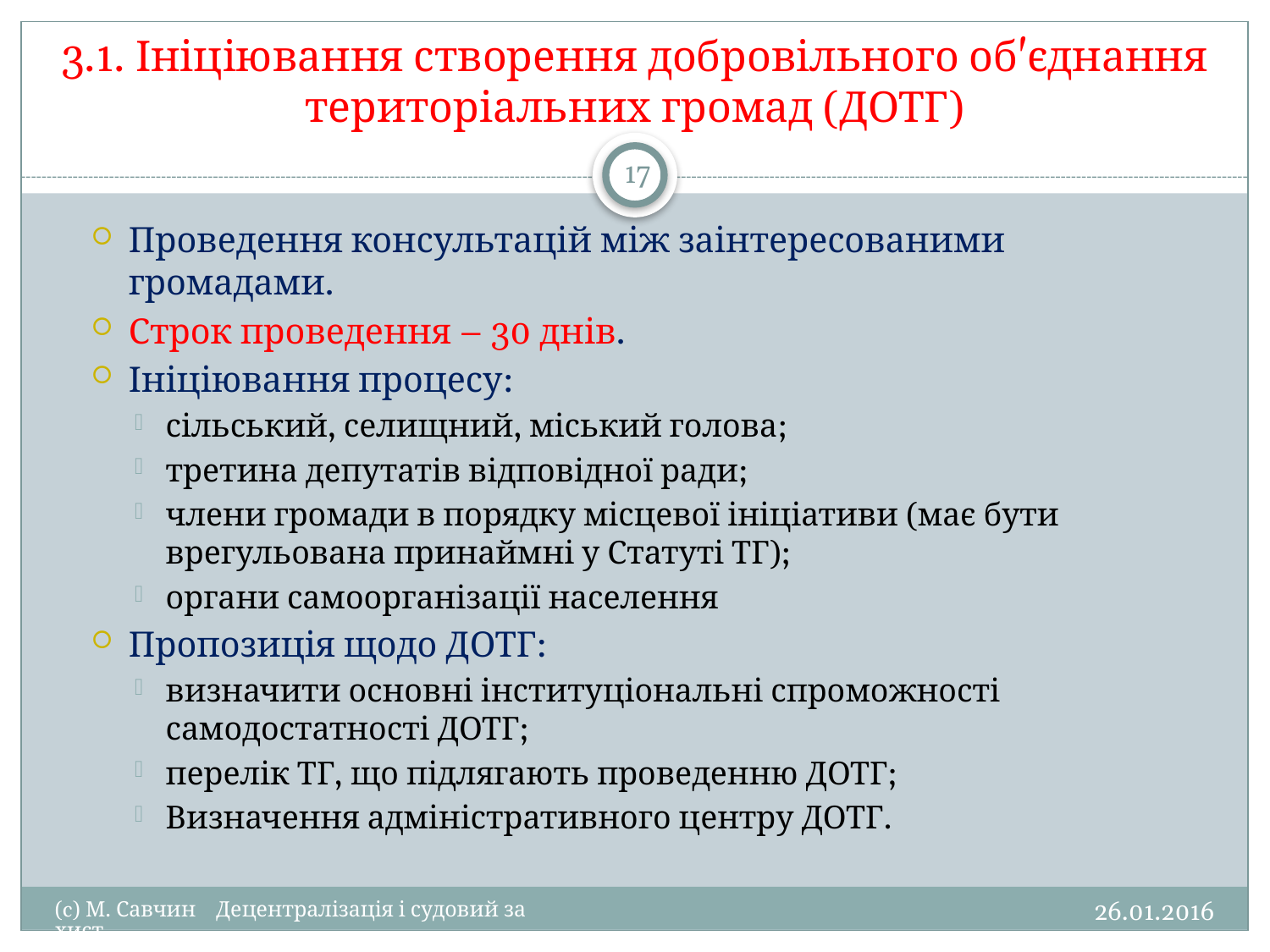

# 3.1. Ініціювання створення добровільного об'єднання територіальних громад (ДОТГ)
17
Проведення консультацій між заінтересованими громадами.
Строк проведення – 30 днів.
Ініціювання процесу:
сільський, селищний, міський голова;
третина депутатів відповідної ради;
члени громади в порядку місцевої ініціативи (має бути врегульована принаймні у Статуті ТГ);
органи самоорганізації населення
Пропозиція щодо ДОТГ:
визначити основні інституціональні спроможності самодостатності ДОТГ;
перелік ТГ, що підлягають проведенню ДОТГ;
Визначення адміністративного центру ДОТГ.

26.01.2016
(c) М. Савчин    Децентралізація і судовий захист